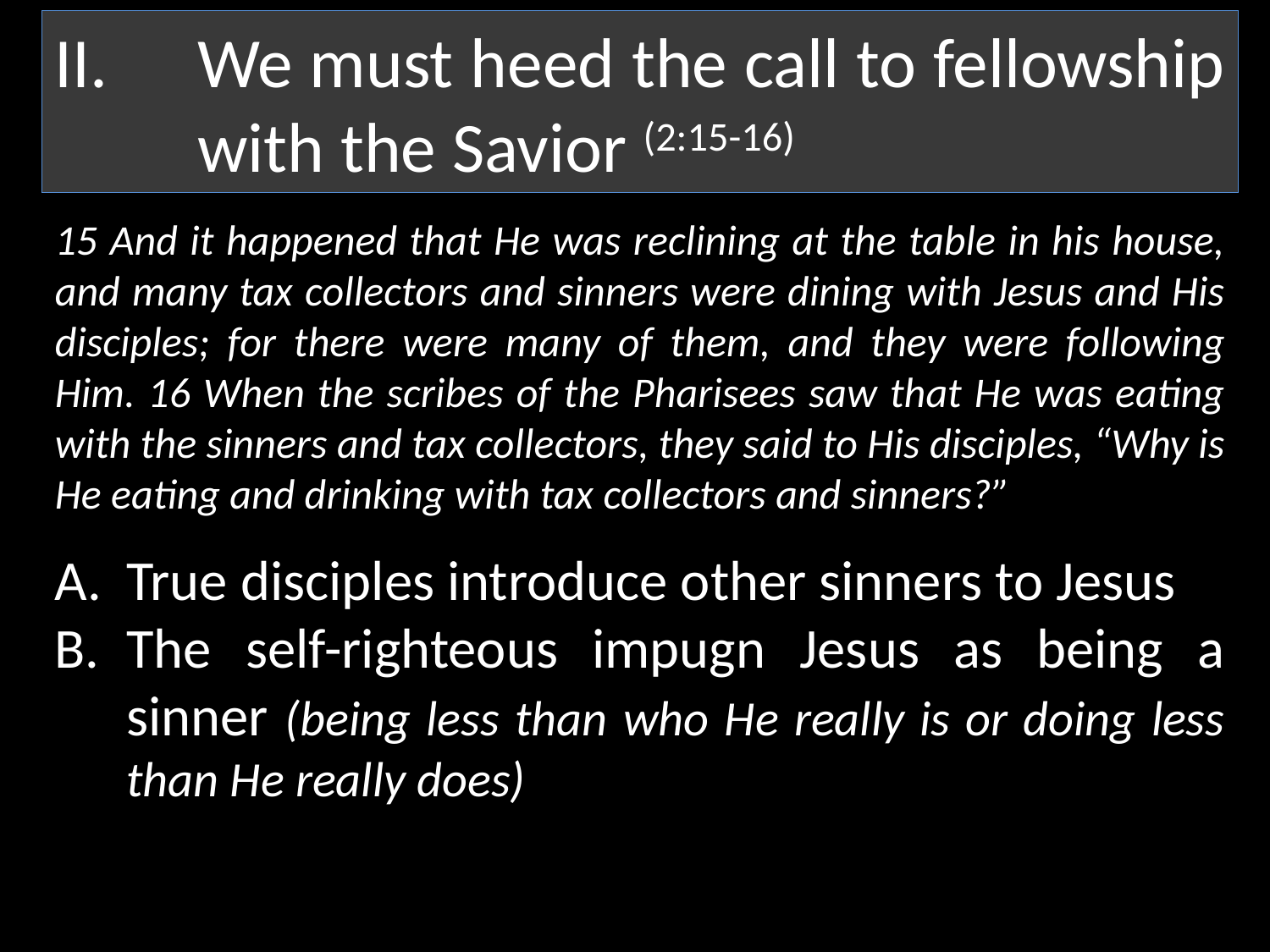

We must heed the call to fellowship with the Savior (2:15-16)
15 And it happened that He was reclining at the table in his house, and many tax collectors and sinners were dining with Jesus and His disciples; for there were many of them, and they were following Him. 16 When the scribes of the Pharisees saw that He was eating with the sinners and tax collectors, they said to His disciples, “Why is He eating and drinking with tax collectors and sinners?”
True disciples introduce other sinners to Jesus
The self-righteous impugn Jesus as being a sinner (being less than who He really is or doing less than He really does)